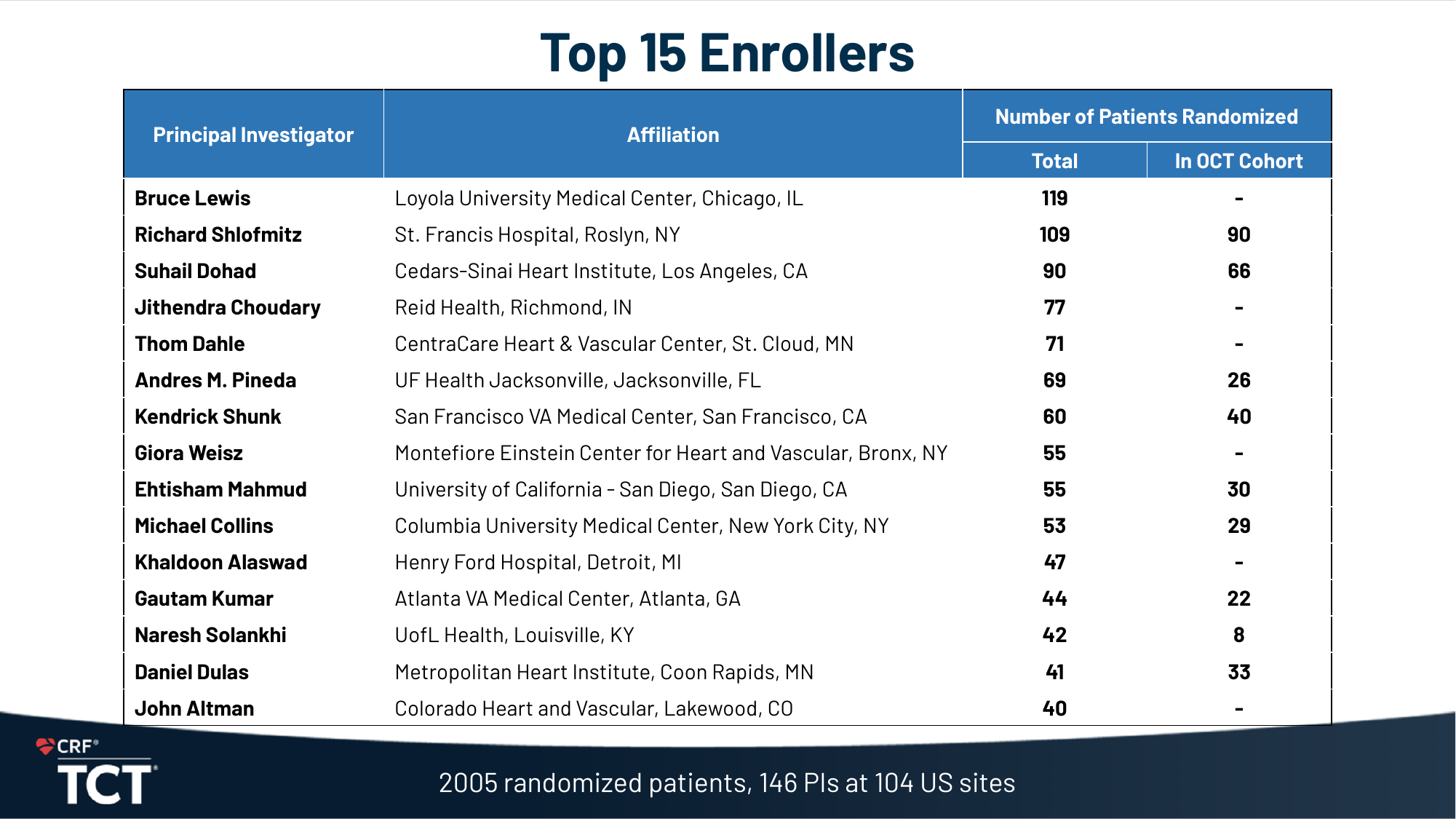

# Top 15 Enrollers
| Principal Investigator | Affiliation | Number of Patients Randomized |  |
| --- | --- | --- | --- |
|  |  | Total | In OCT Cohort |
| Bruce Lewis | Loyola University Medical Center, Chicago, IL | 119 | - |
| Richard Shlofmitz | St. Francis Hospital, Roslyn, NY | 109 | 90 |
| Suhail Dohad | Cedars-Sinai Heart Institute, Los Angeles, CA | 90 | 66 |
| Jithendra Choudary | Reid Health, Richmond, IN | 77 | - |
| Thom Dahle | CentraCare Heart & Vascular Center, St. Cloud, MN | 71 | - |
| Andres M. Pineda | UF Health Jacksonville, Jacksonville, FL | 69 | 26 |
| Kendrick Shunk | San Francisco VA Medical Center, San Francisco, CA | 60 | 40 |
| Giora Weisz | Montefiore Einstein Center for Heart and Vascular, Bronx, NY | 55 | - |
| Ehtisham Mahmud | University of California - San Diego, San Diego, CA | 55 | 30 |
| Michael Collins | Columbia University Medical Center, New York City, NY | 53 | 29 |
| Khaldoon Alaswad | Henry Ford Hospital, Detroit, MI | 47 | - |
| Gautam Kumar | Atlanta VA Medical Center, Atlanta, GA | 44 | 22 |
| Naresh Solankhi | UofL Health, Louisville, KY | 42 | 8 |
| Daniel Dulas | Metropolitan Heart Institute, Coon Rapids, MN | 41 | 33 |
| John Altman | Colorado Heart and Vascular, Lakewood, CO | 40 | - |
2005 randomized patients, 146 PIs at 104 US sites